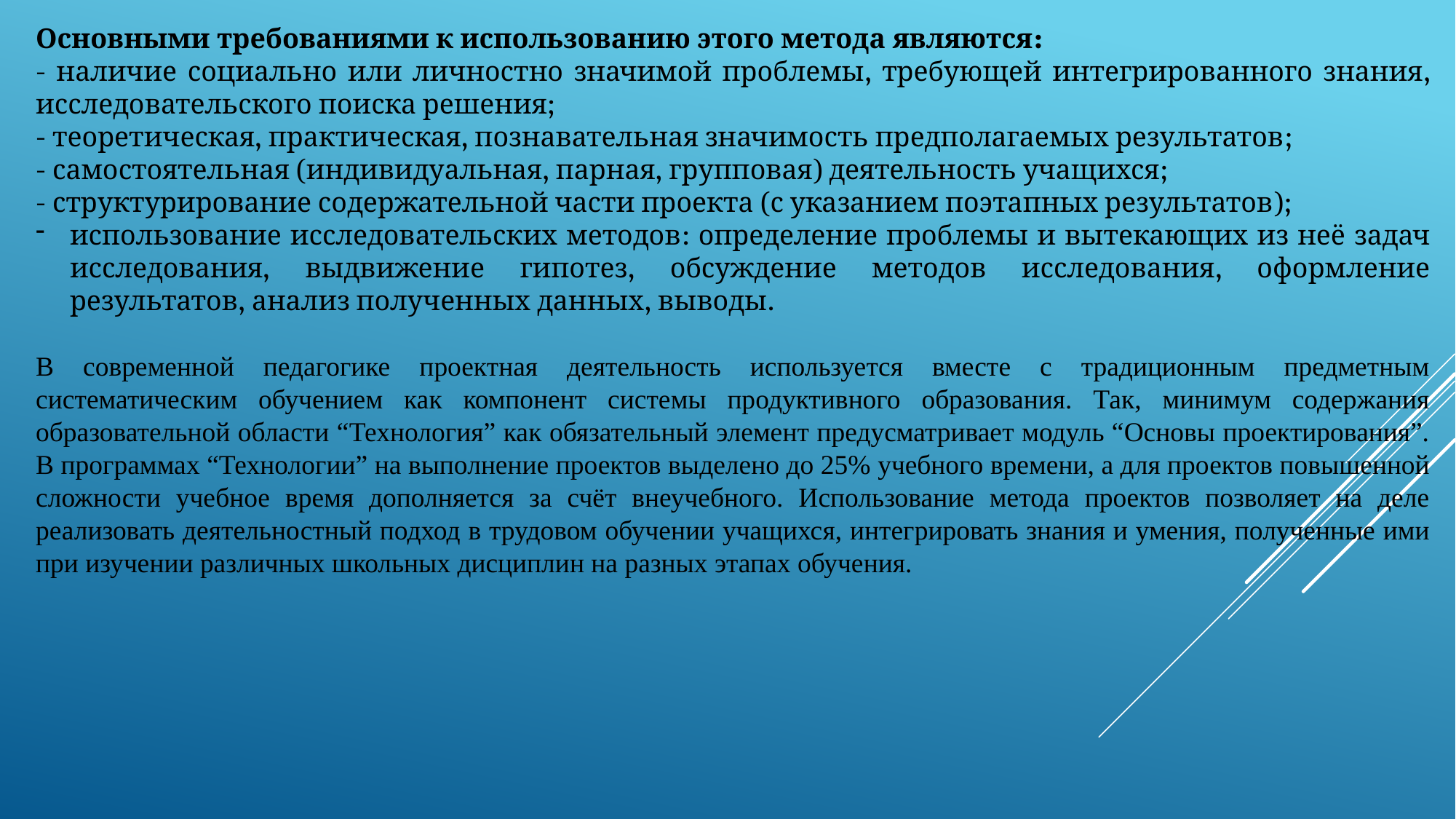

Основными требованиями к использованию этого метода являются:
- наличие социально или личностно значимой проблемы, требующей интегрированного знания, исследовательского поиска решения;
- теоретическая, практическая, познавательная значимость предполагаемых результатов;
- самостоятельная (индивидуальная, парная, групповая) деятельность учащихся;
- структурирование содержательной части проекта (с указанием поэтапных результатов);
использование исследовательских методов: определение проблемы и вытекающих из неё задач исследования, выдвижение гипотез, обсуждение методов исследования, оформление результатов, анализ полученных данных, выводы.

В современной педагогике проектная деятельность используется вместе с традиционным предметным систематическим обучением как компонент системы продуктивного образования. Так, минимум содержания образовательной области “Технология” как обязательный элемент предусматривает модуль “Основы проектирования”. В программах “Технологии” на выполнение проектов выделено до 25% учебного времени, а для проектов повышенной сложности учебное время дополняется за счёт внеучебного. Использование метода проектов позволяет на деле реализовать деятельностный подход в трудовом обучении учащихся, интегрировать знания и умения, полученные ими при изучении различных школьных дисциплин на разных этапах обучения.